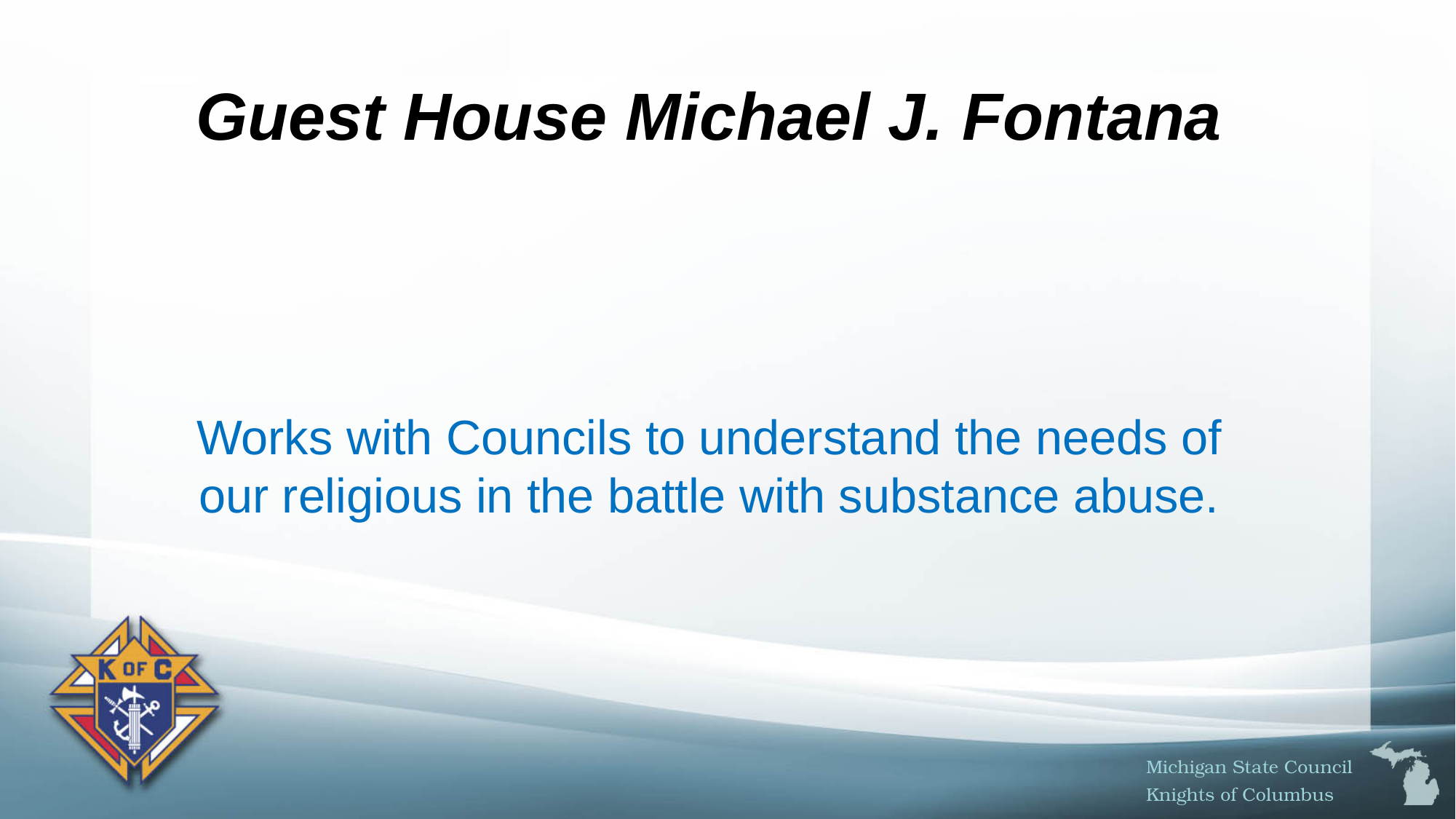

# Guest House Michael J. Fontana
Works with Councils to understand the needs of our religious in the battle with substance abuse.